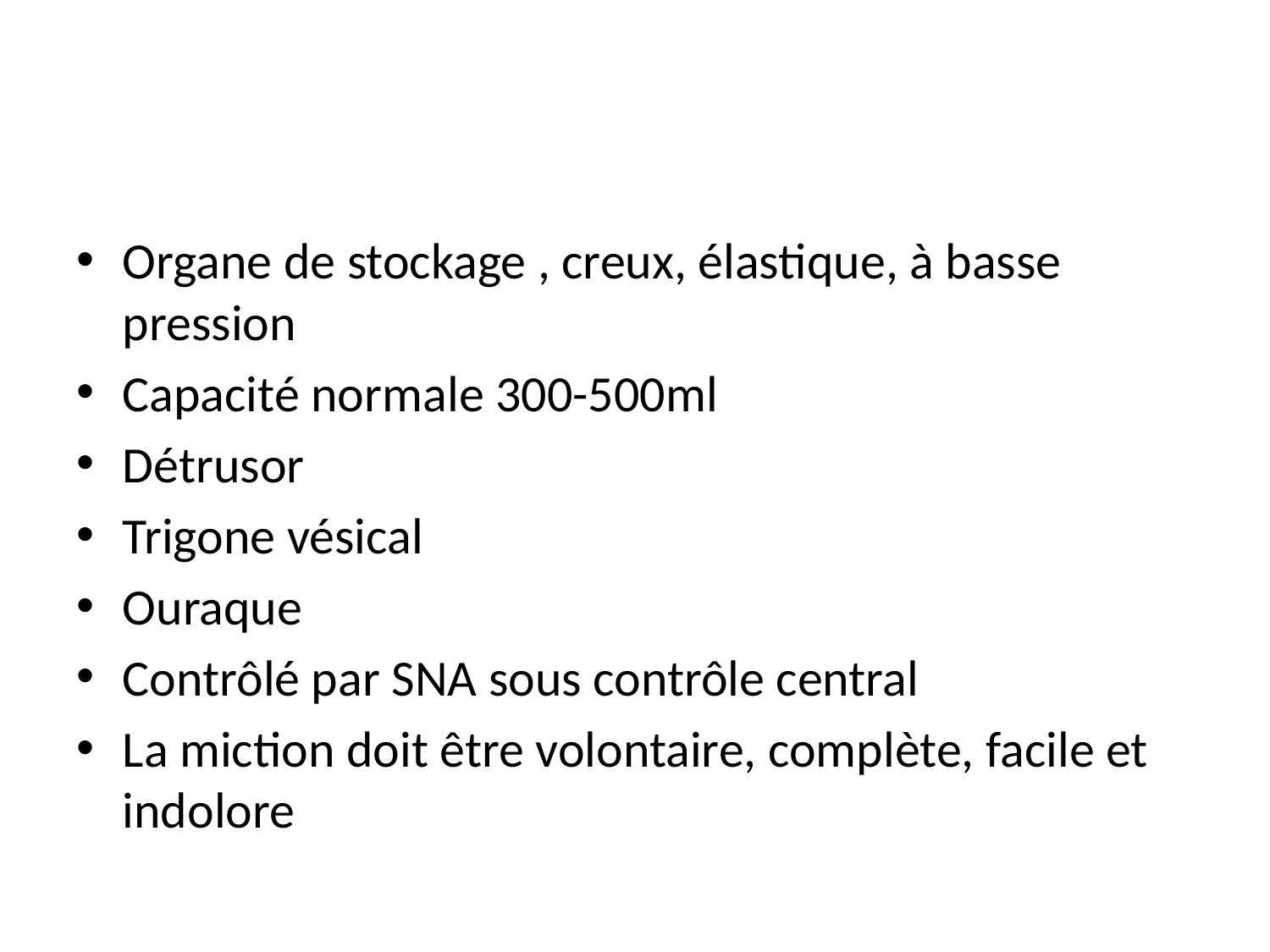

#
Organe de stockage , creux, élastique, à basse pression
Capacité normale 300-500ml
Détrusor
Trigone vésical
Ouraque
Contrôlé par SNA sous contrôle central
La miction doit être volontaire, complète, facile et indolore